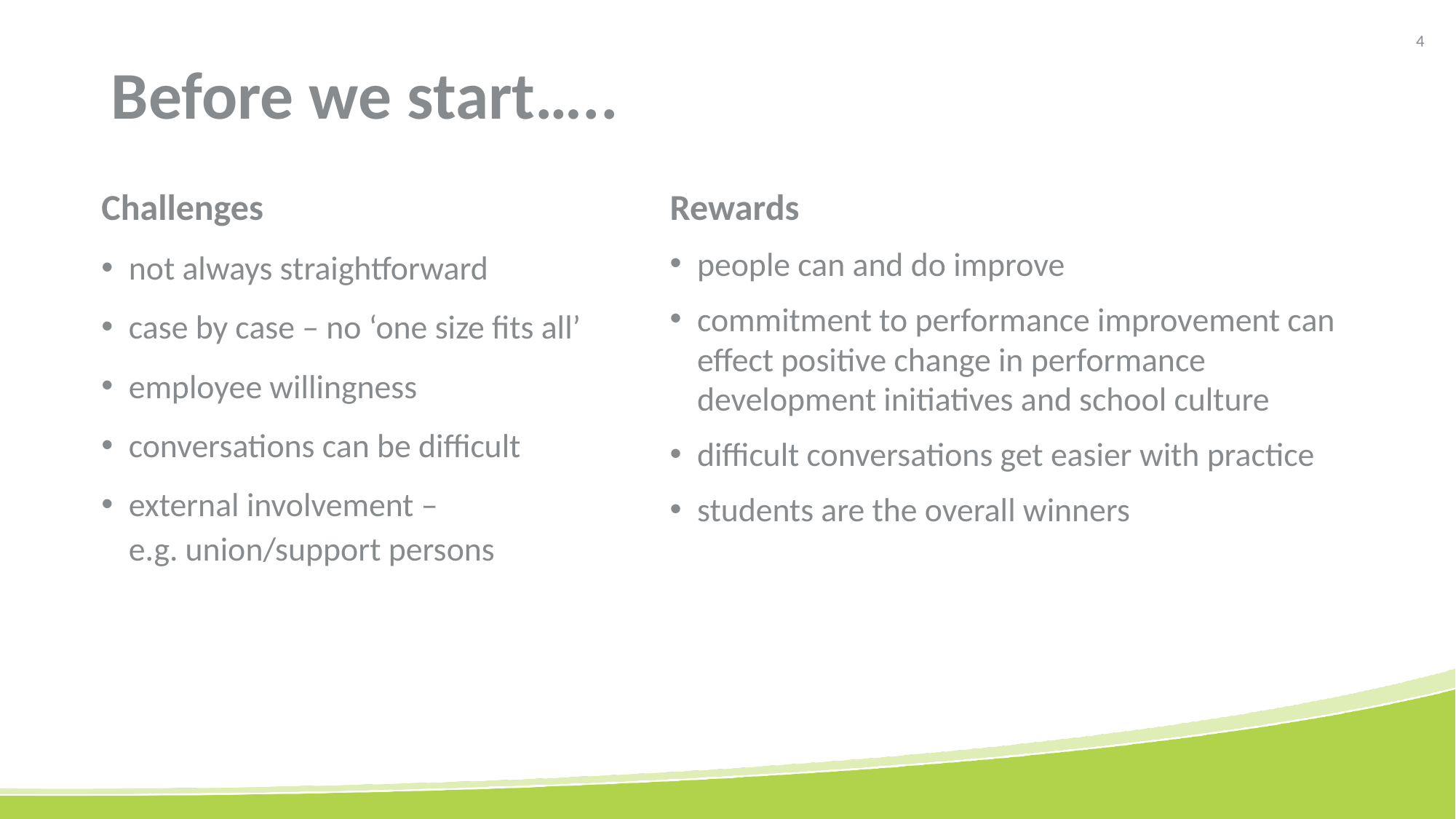

# Before we start…..
Challenges
not always straightforward
case by case – no ‘one size fits all’
employee willingness
conversations can be difficult
external involvement –
e.g. union/support persons

Rewards
people can and do improve
commitment to performance improvement can effect positive change in performance development initiatives and school culture
difficult conversations get easier with practice
students are the overall winners